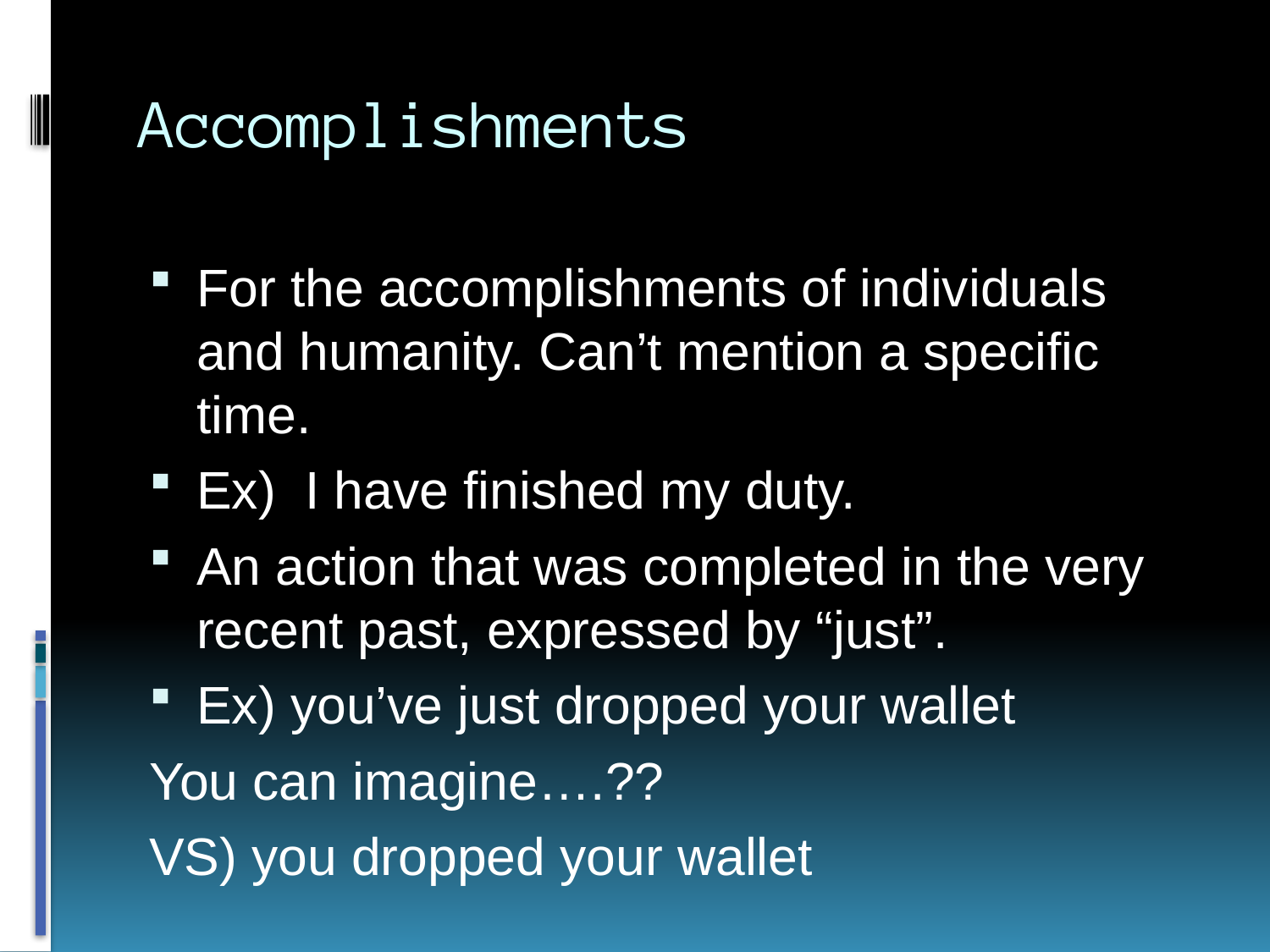

# Accomplishments
For the accomplishments of individuals and humanity. Can’t mention a specific time.
Ex)  I have finished my duty.
An action that was completed in the very recent past, expressed by “just”.
Ex) you’ve just dropped your wallet
You can imagine….??
VS) you dropped your wallet